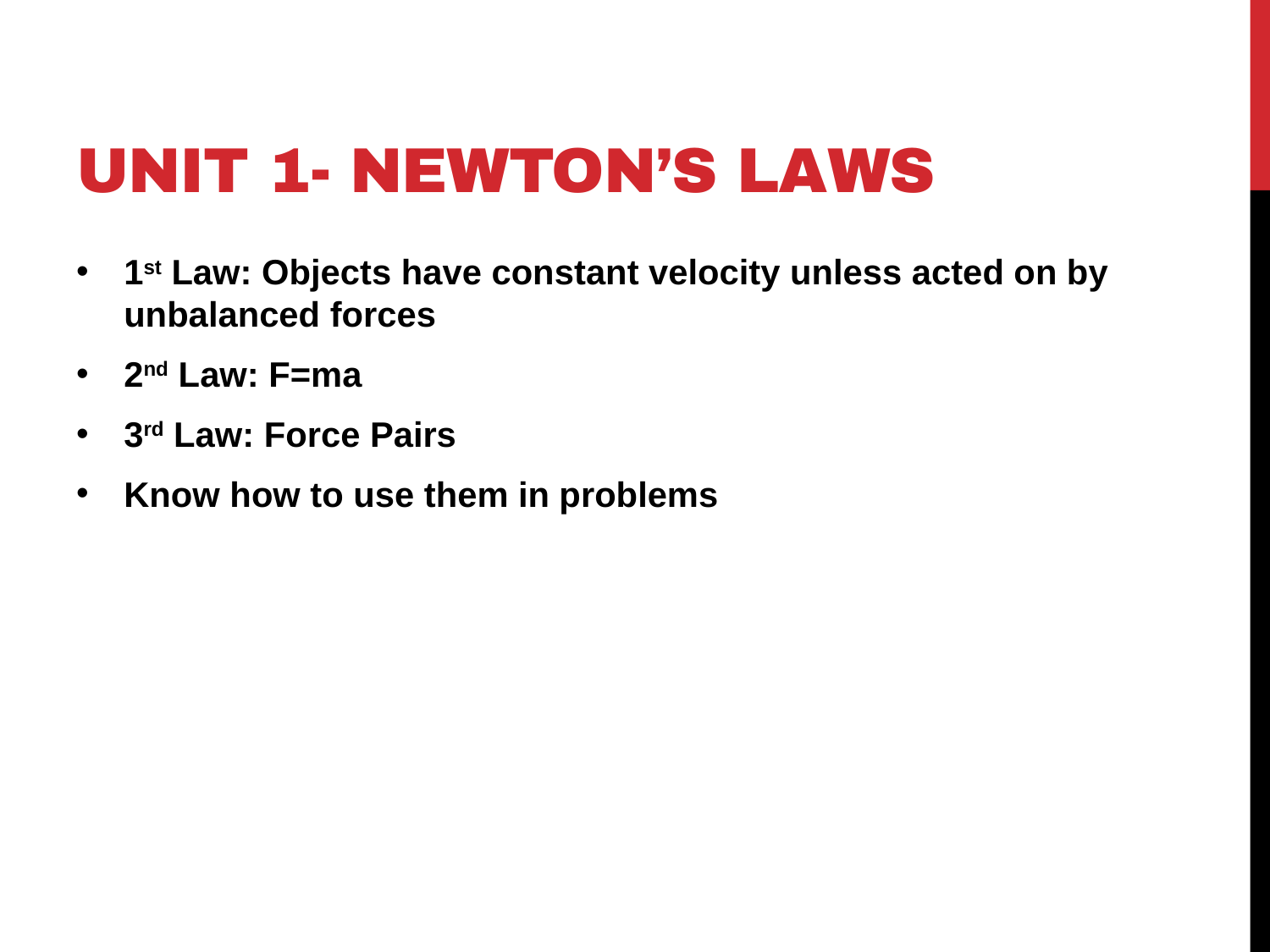

# Unit 1- Newton’s Laws
1st Law: Objects have constant velocity unless acted on by unbalanced forces
2nd Law: F=ma
3rd Law: Force Pairs
Know how to use them in problems